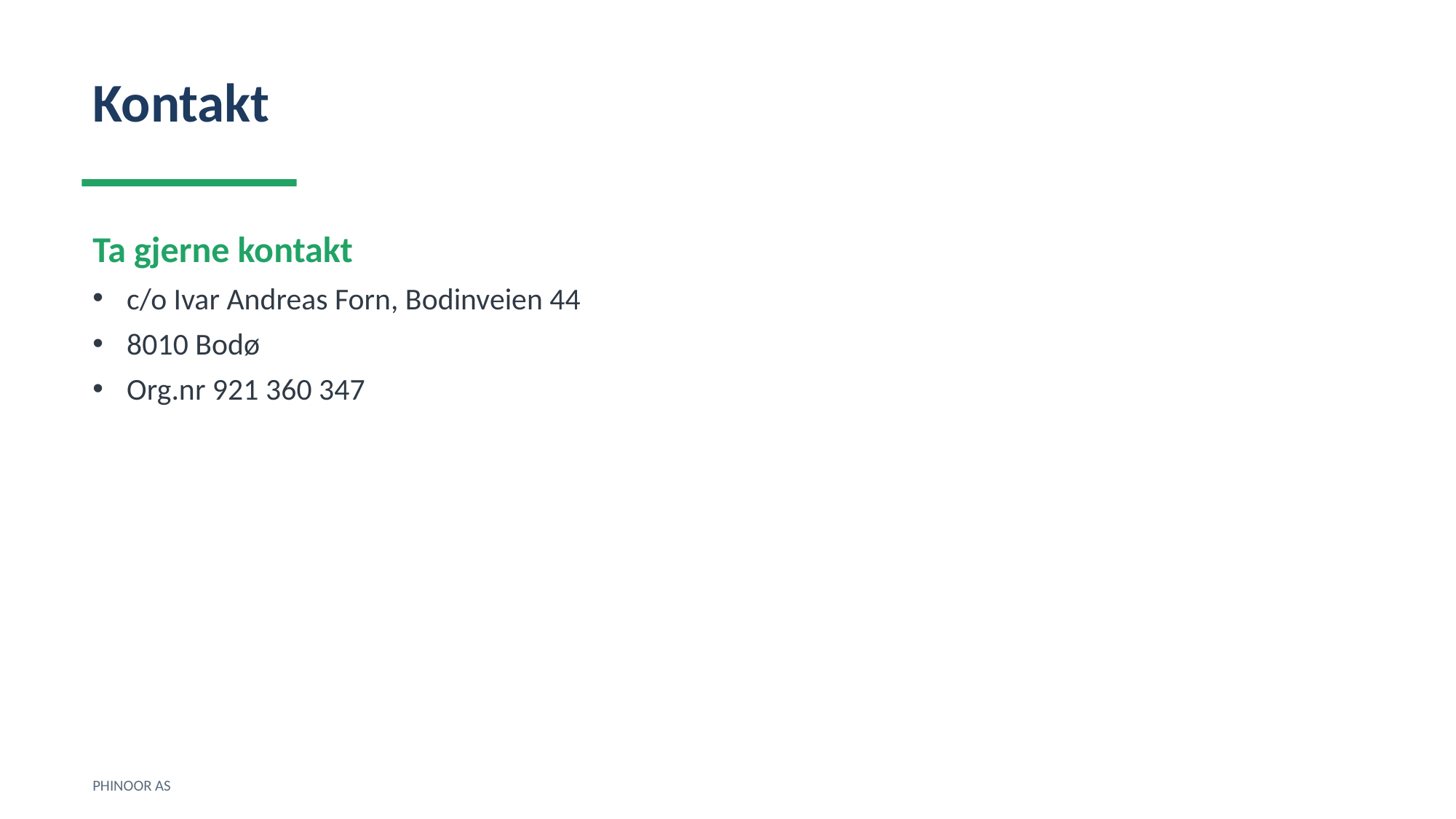

Kontakt

Ta gjerne kontakt
c/o Ivar Andreas Forn, Bodinveien 44
8010 Bodø
Org.nr 921 360 347
PHINOOR AS